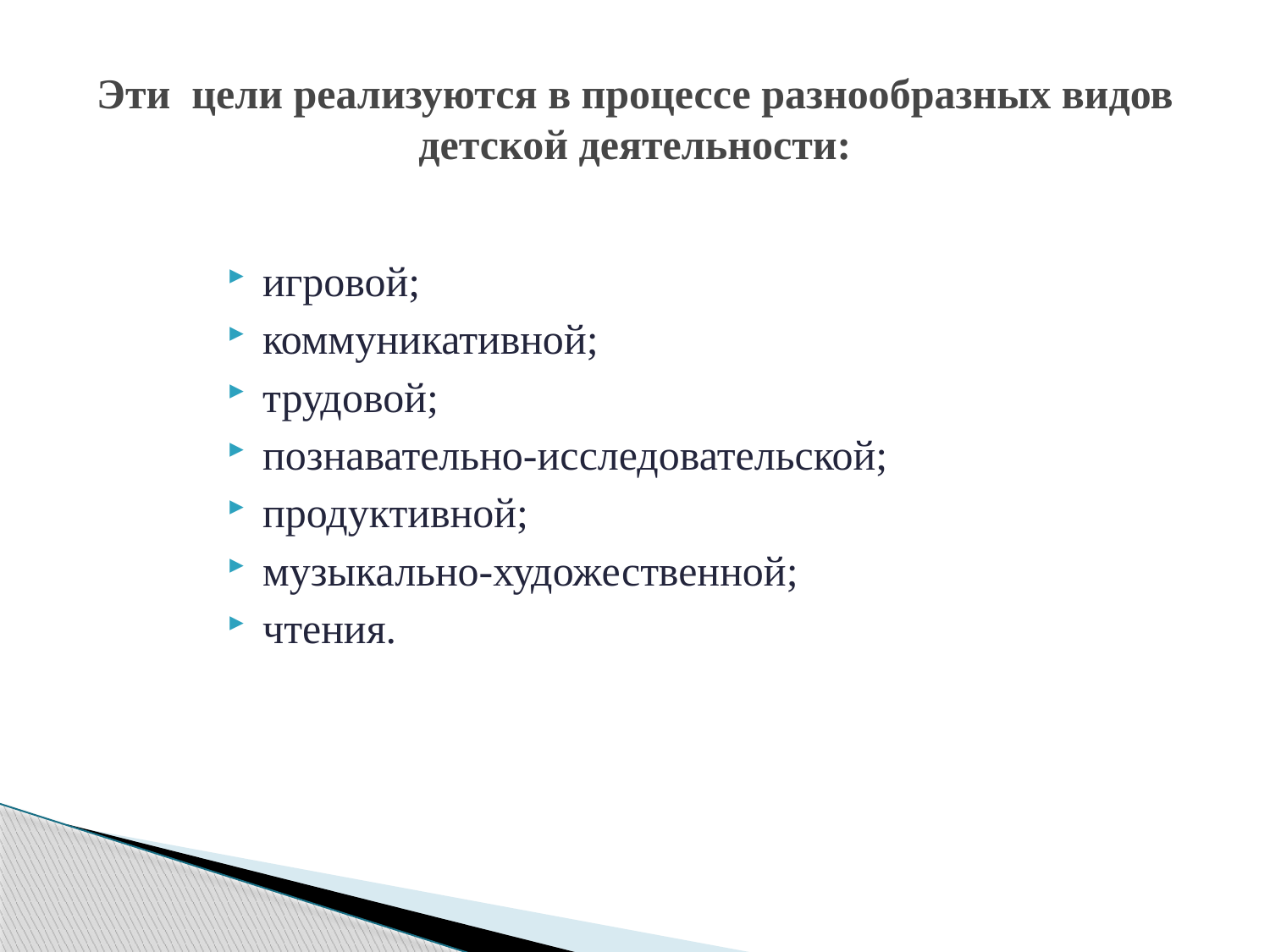

# Эти  цели реализуются в процессе разнообразных видов детской деятельности:
игровой;
коммуникативной;
трудовой;
познавательно-исследовательской;
продуктивной;
музыкально-художественной;
чтения.